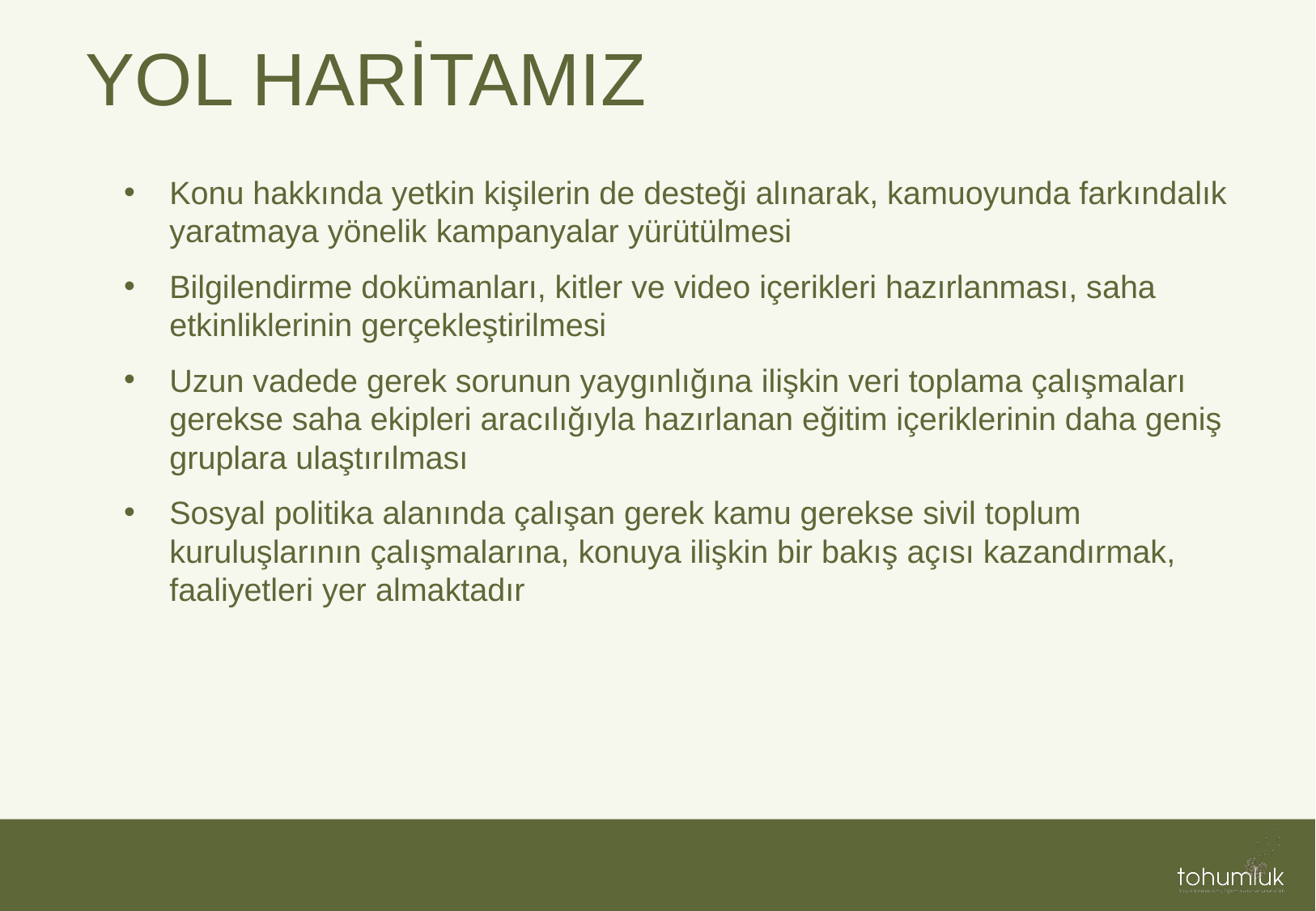

YOL HARİTAMIZ
Konu hakkında yetkin kişilerin de desteği alınarak, kamuoyunda farkındalık yaratmaya yönelik kampanyalar yürütülmesi
Bilgilendirme dokümanları, kitler ve video içerikleri hazırlanması, saha etkinliklerinin gerçekleştirilmesi
Uzun vadede gerek sorunun yaygınlığına ilişkin veri toplama çalışmaları gerekse saha ekipleri aracılığıyla hazırlanan eğitim içeriklerinin daha geniş gruplara ulaştırılması
Sosyal politika alanında çalışan gerek kamu gerekse sivil toplum kuruluşlarının çalışmalarına, konuya ilişkin bir bakış açısı kazandırmak, faaliyetleri yer almaktadır
12